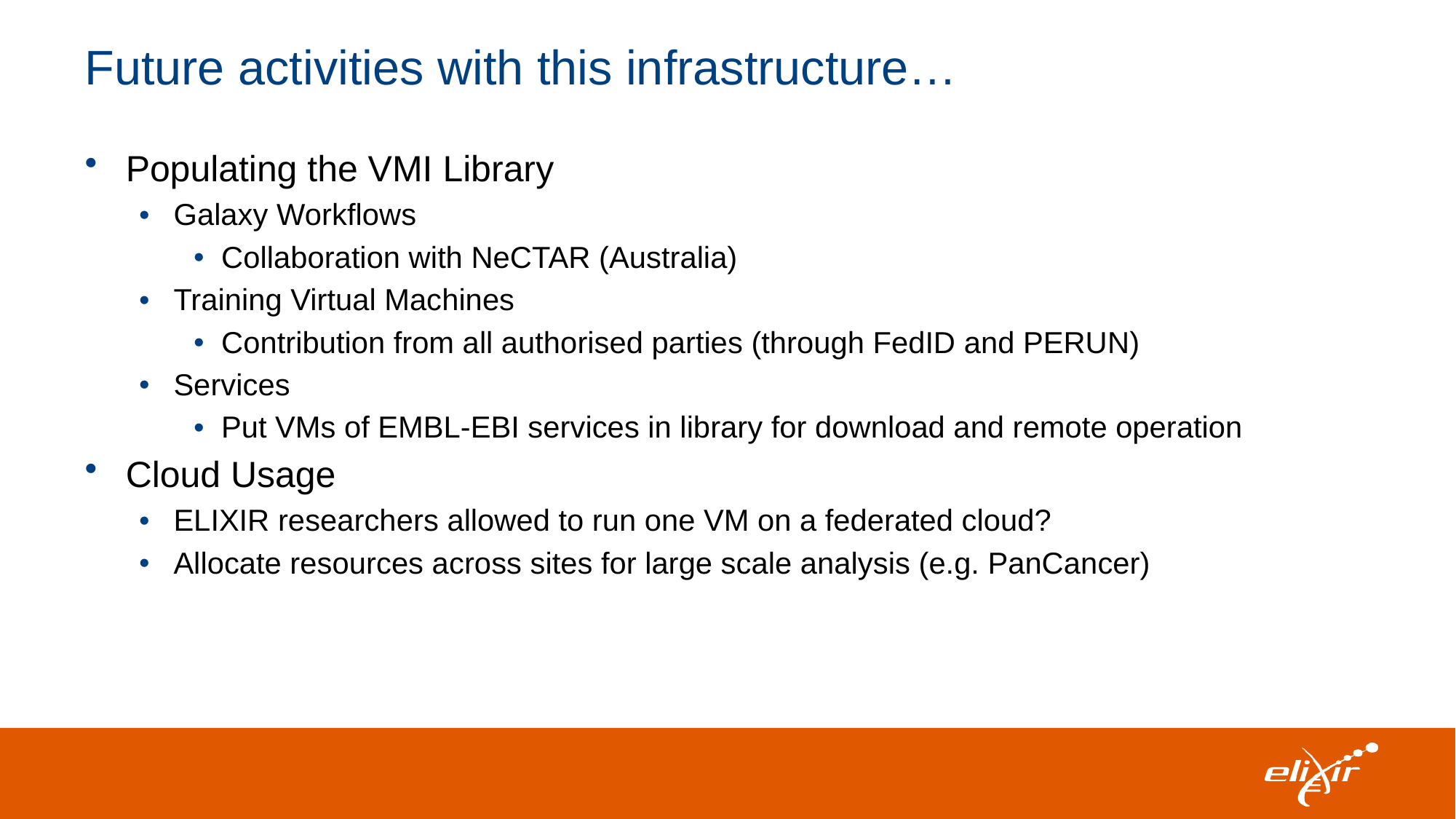

# Future activities with this infrastructure…
Populating the VMI Library
Galaxy Workflows
Collaboration with NeCTAR (Australia)
Training Virtual Machines
Contribution from all authorised parties (through FedID and PERUN)
Services
Put VMs of EMBL-EBI services in library for download and remote operation
Cloud Usage
ELIXIR researchers allowed to run one VM on a federated cloud?
Allocate resources across sites for large scale analysis (e.g. PanCancer)